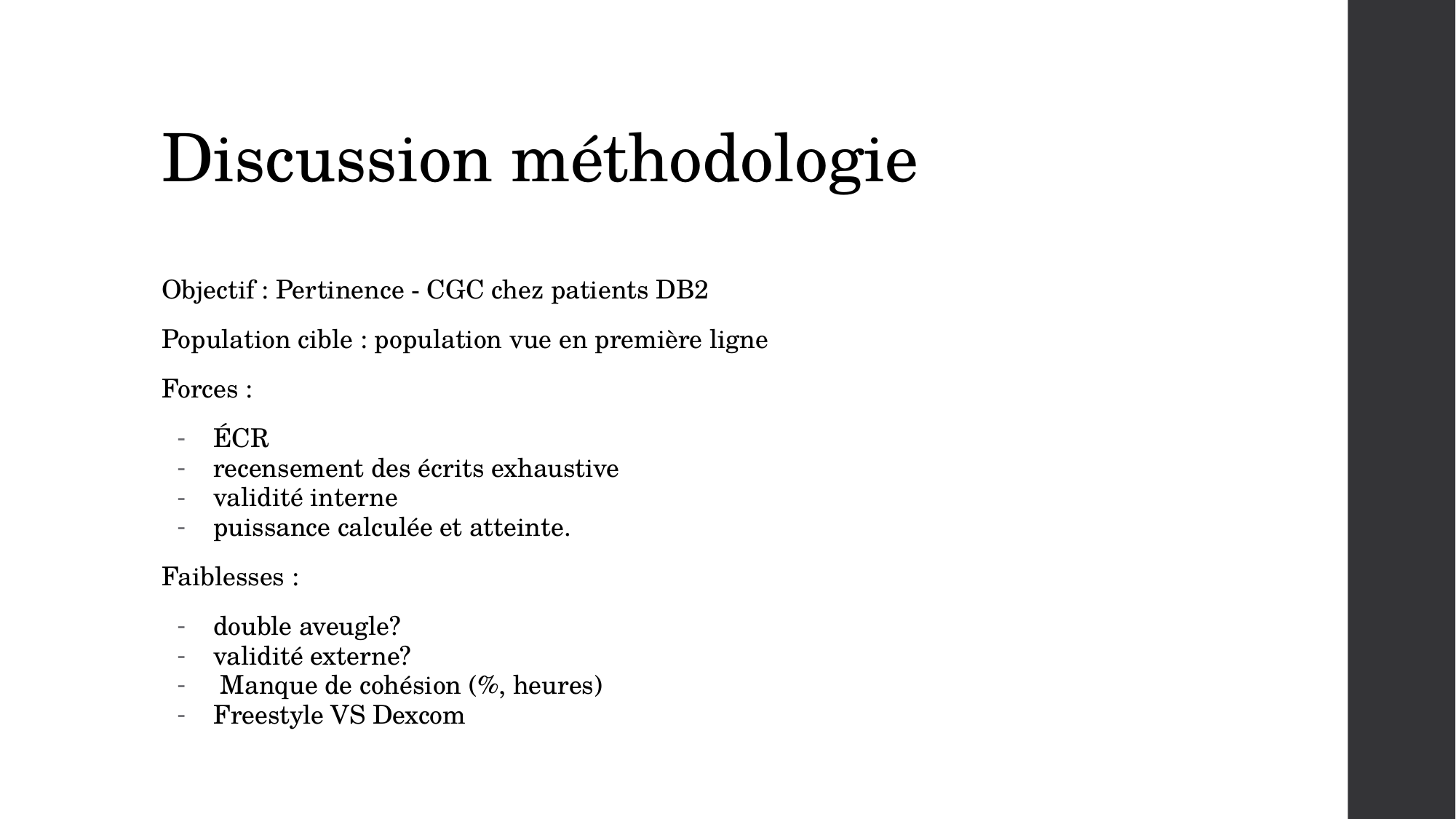

# Discussion méthodologie

Objectif : Pertinence - CGC chez patients DB2
Population cible : population vue en première ligne
Forces :
ÉCR
recensement des écrits exhaustive
validité interne
puissance calculée et atteinte.
Faiblesses :
double aveugle?
validité externe?
 Manque de cohésion (%, heures)
Freestyle VS Dexcom